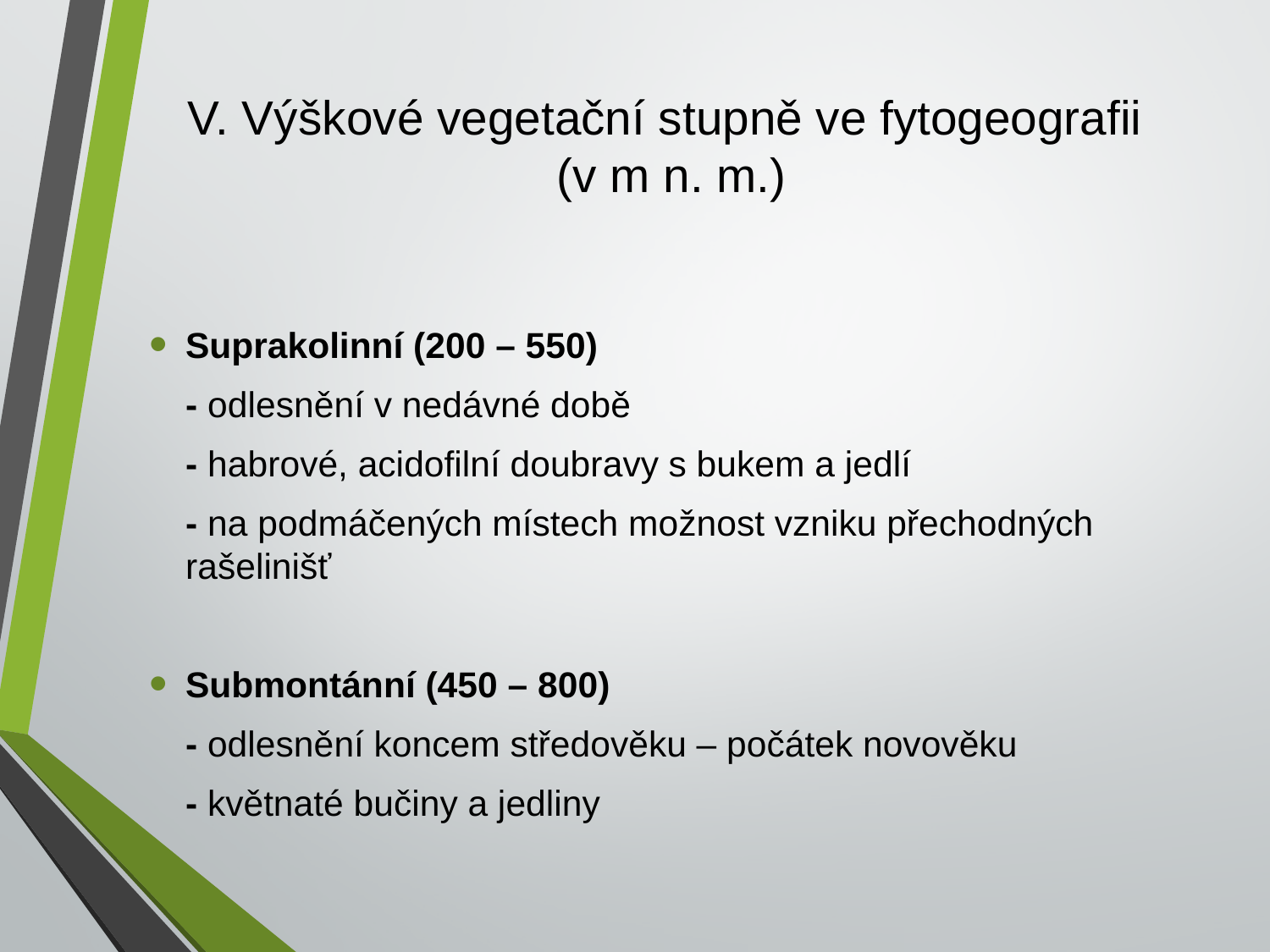

# V. Výškové vegetační stupně ve fytogeografii (v m n. m.)
Suprakolinní (200 – 550)
	- odlesnění v nedávné době
	- habrové, acidofilní doubravy s bukem a jedlí
	- na podmáčených místech možnost vzniku přechodných 	rašelinišť

Submontánní (450 – 800)
	- odlesnění koncem středověku – počátek novověku
	- květnaté bučiny a jedliny